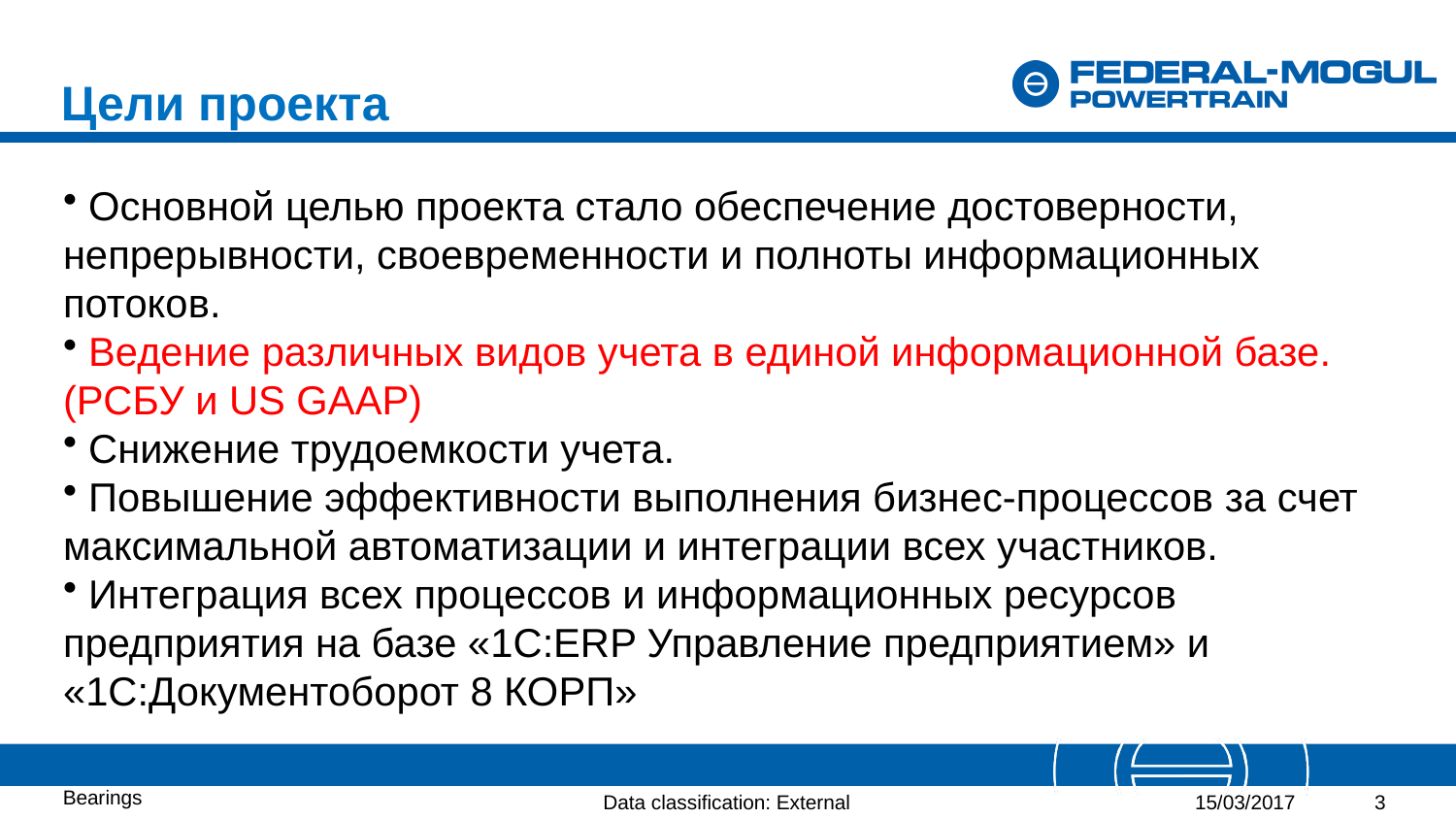

# Цели проекта
 Основной целью проекта стало обеспечение достоверности, непрерывности, своевременности и полноты информационных потоков.
 Ведение различных видов учета в единой информационной базе. (РСБУ и US GAAP)
 Снижение трудоемкости учета.
 Повышение эффективности выполнения бизнес-процессов за счет максимальной автоматизации и интеграции всех участников.
 Интеграция всех процессов и информационных ресурсов предприятия на базе «1С:ERP Управление предприятием» и «1С:Документоборот 8 КОРП»